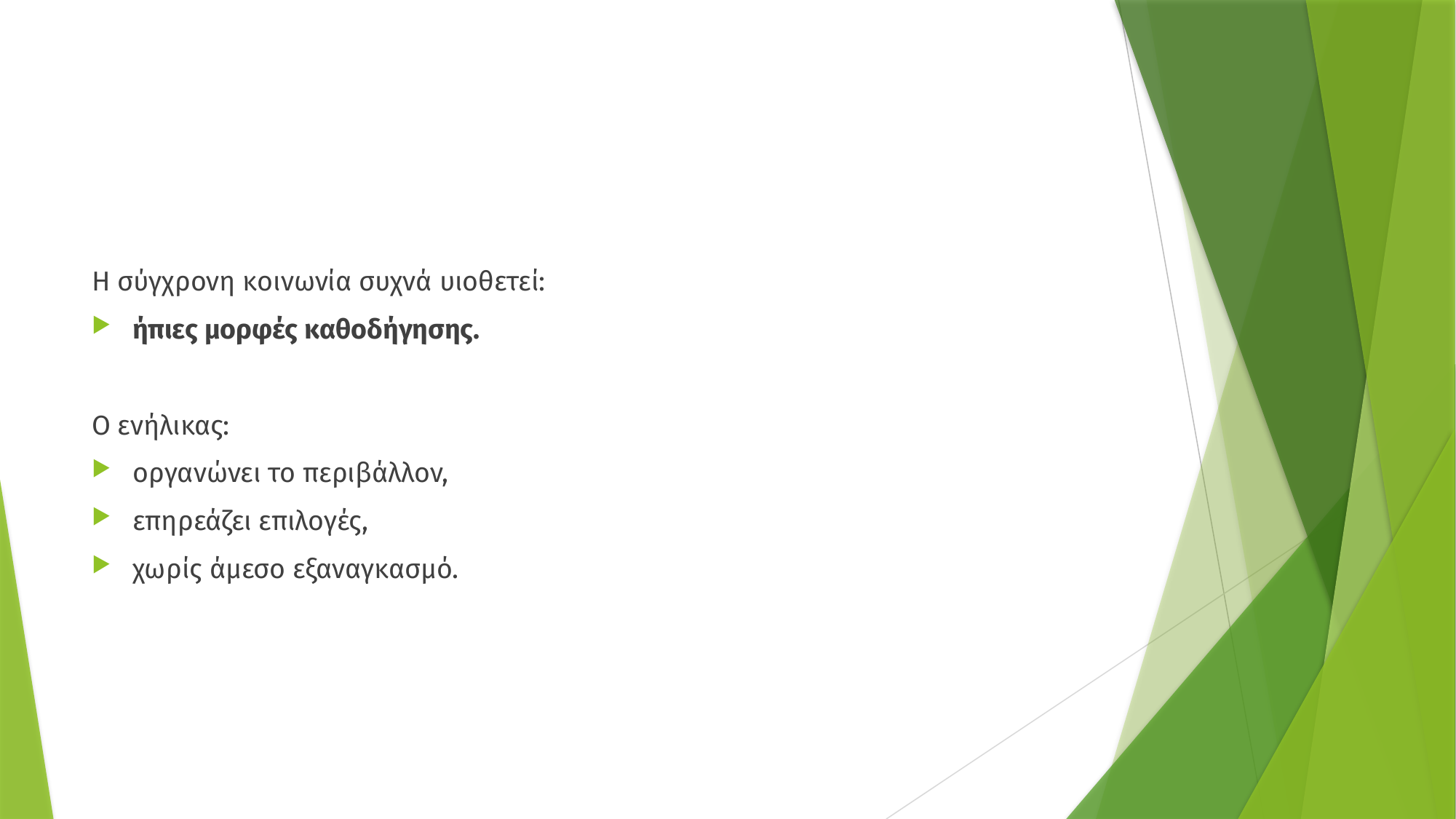

Η σύγχρονη κοινωνία συχνά υιοθετεί:
ήπιες μορφές καθοδήγησης.

Ο ενήλικας:
οργανώνει το περιβάλλον,
επηρεάζει επιλογές,
χωρίς άμεσο εξαναγκασμό.